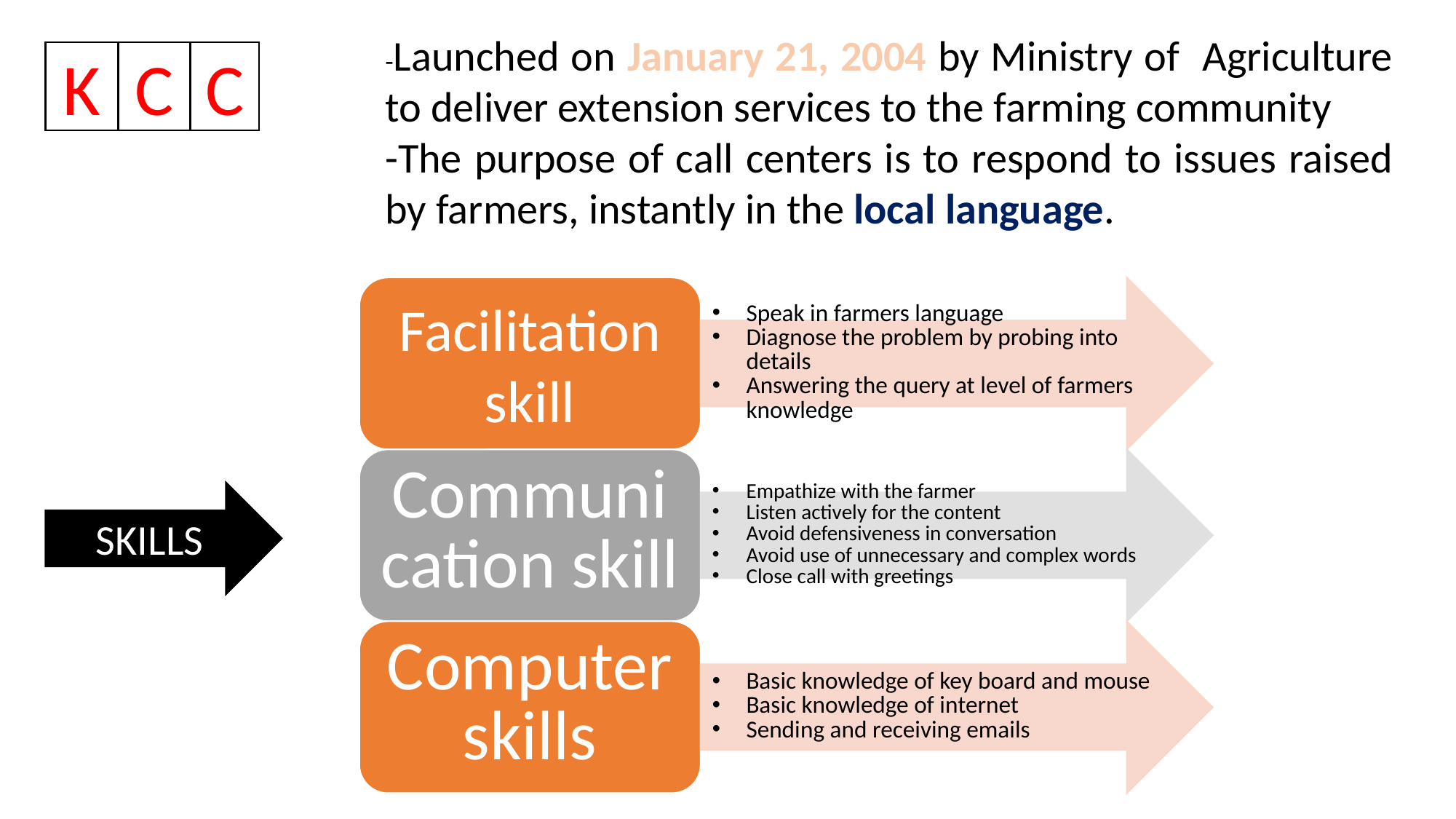

-Launched on January 21, 2004 by Ministry of  Agriculture to deliver extension services to the farming community
-The purpose of call centers is to respond to issues raised by farmers, instantly in the local language.
K
C
C
Facilitation skill
Speak in farmers language
Diagnose the problem by probing into details
Computer skills
Basic knowledge of key board and mouse
Basic knowledge of internet
Communication skill
Answering the query at level of farmers knowledge
Empathize with the farmer
Listen actively for the content
Avoid defensiveness in conversation
Avoid use of unnecessary and complex words
Close call with greetings
Sending and receiving emails
SKILLS